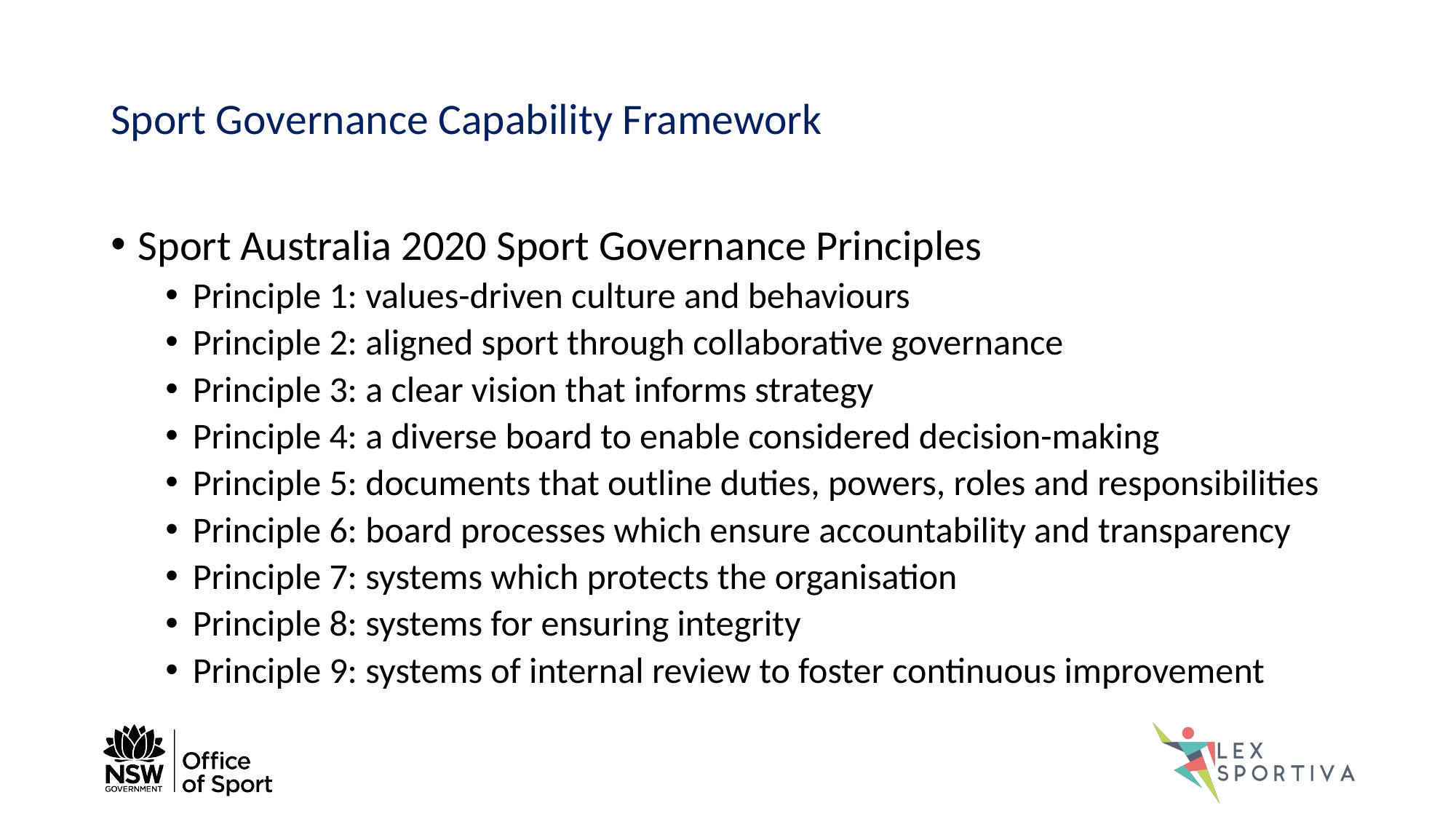

# Sport Governance Capability Framework
Sport Australia 2020 Sport Governance Principles
Principle 1: values-driven culture and behaviours
Principle 2: aligned sport through collaborative governance
Principle 3: a clear vision that informs strategy
Principle 4: a diverse board to enable considered decision-making
Principle 5: documents that outline duties, powers, roles and responsibilities
Principle 6: board processes which ensure accountability and transparency
Principle 7: systems which protects the organisation
Principle 8: systems for ensuring integrity
Principle 9: systems of internal review to foster continuous improvement